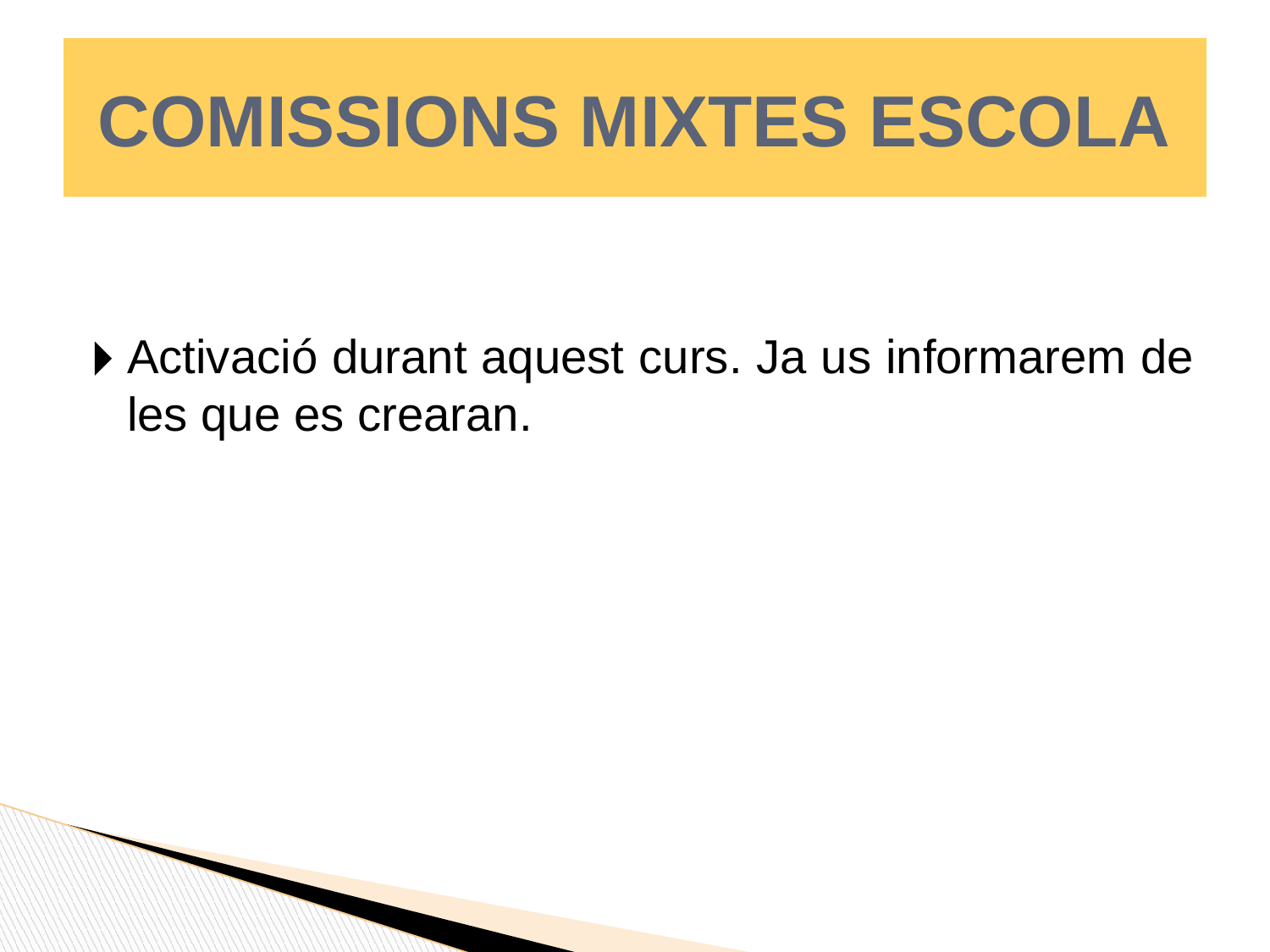

# COMISSIONS MIXTES ESCOLA

Activació durant aquest curs. Ja us informarem de les que es crearan.